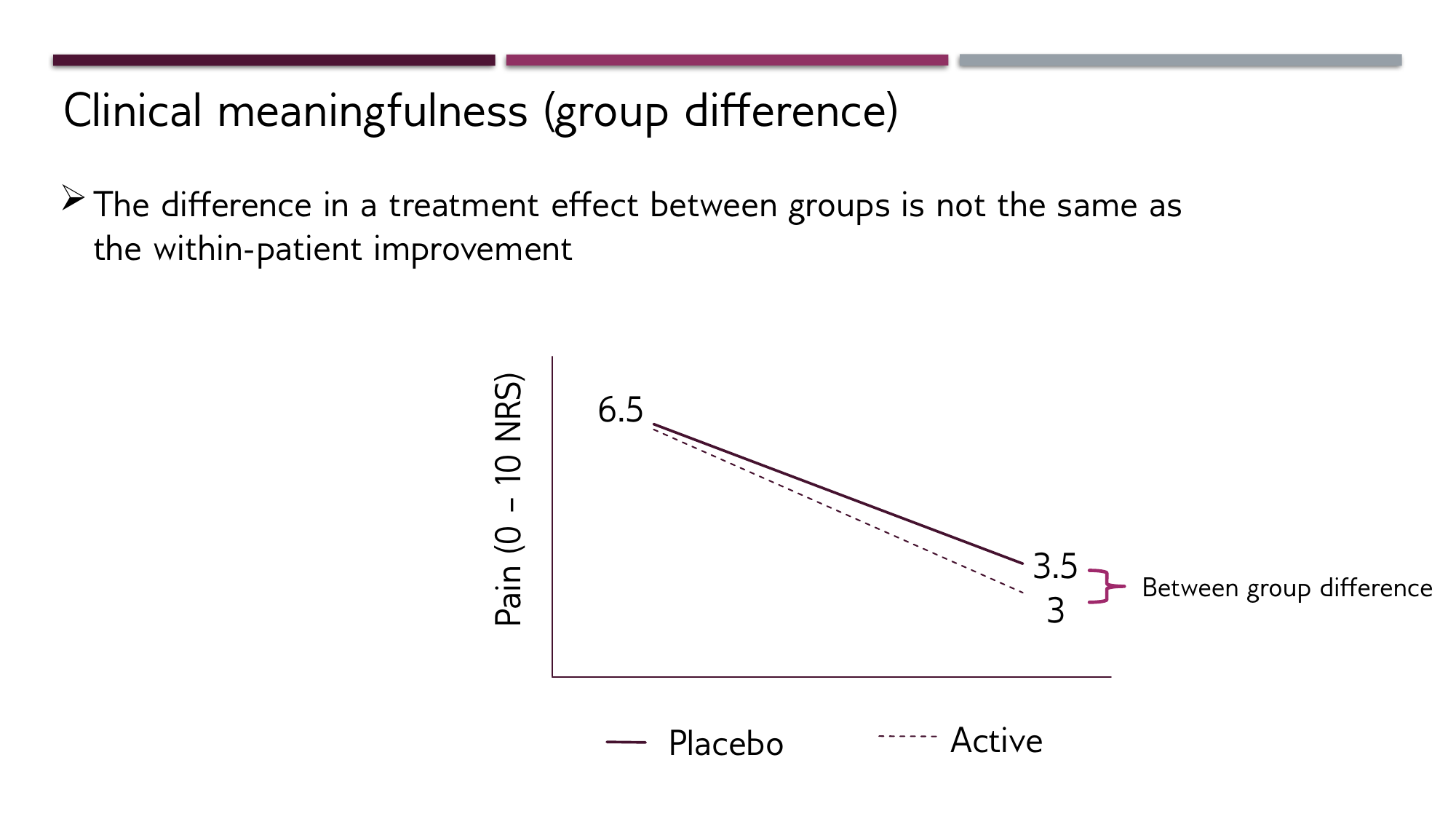

Clinical meaningfulness (group difference)
The difference in a treatment effect between groups is not the same as the within-patient improvement
6.5
Pain (0 – 10 NRS)
3.5
3
Active
Placebo
Between group difference